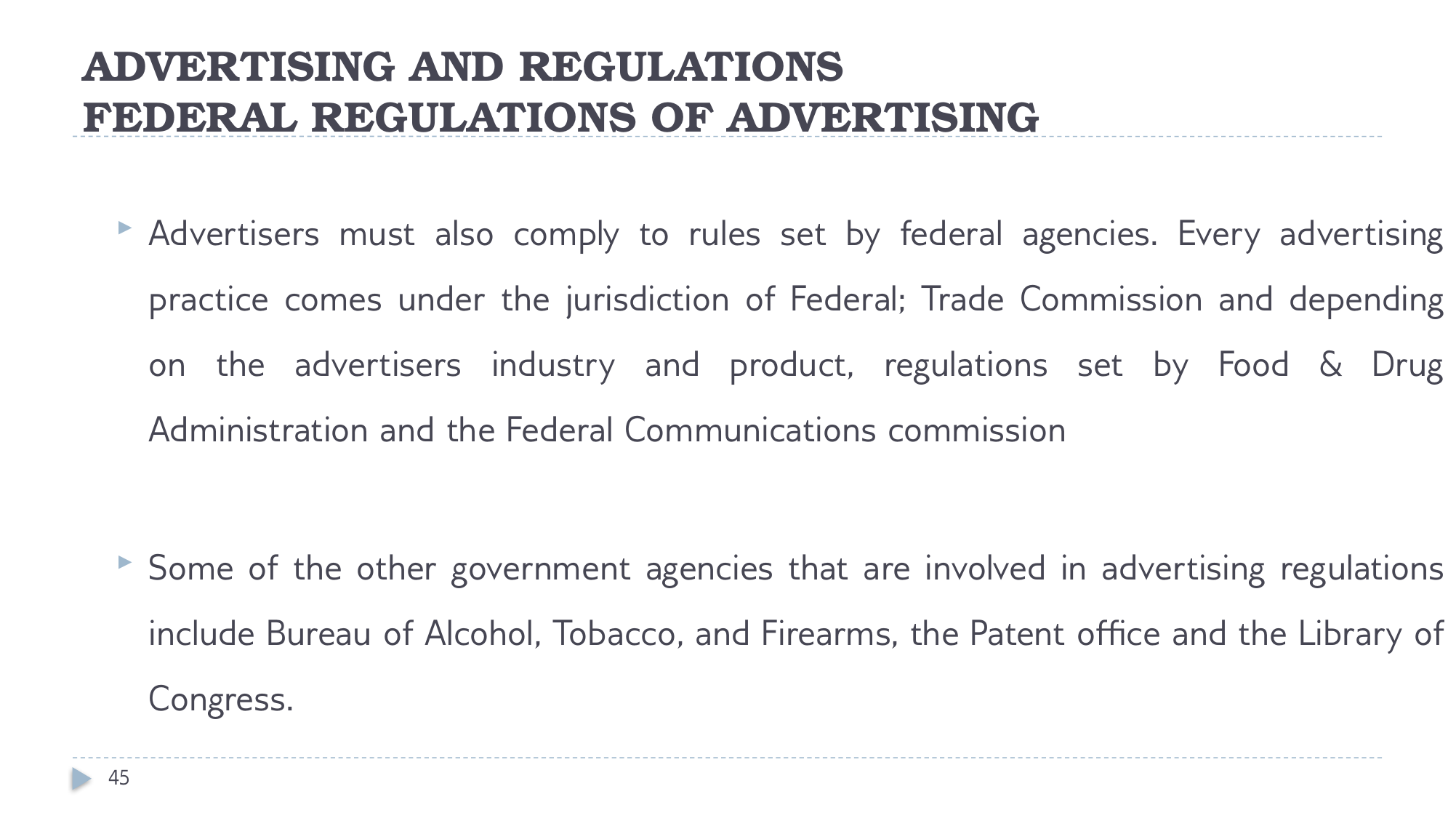

# ADVERTISING AND REGULATIONS FEDERAL REGULATIONS OF ADVERTISING
Advertisers must also comply to rules set by federal agencies. Every advertising practice comes under the jurisdiction of Federal; Trade Commission and depending on the advertisers industry and product, regulations set by Food & Drug Administration and the Federal Communications commission

Some of the other government agencies that are involved in advertising regulations include Bureau of Alcohol, Tobacco, and Firearms, the Patent office and the Library of Congress.

45